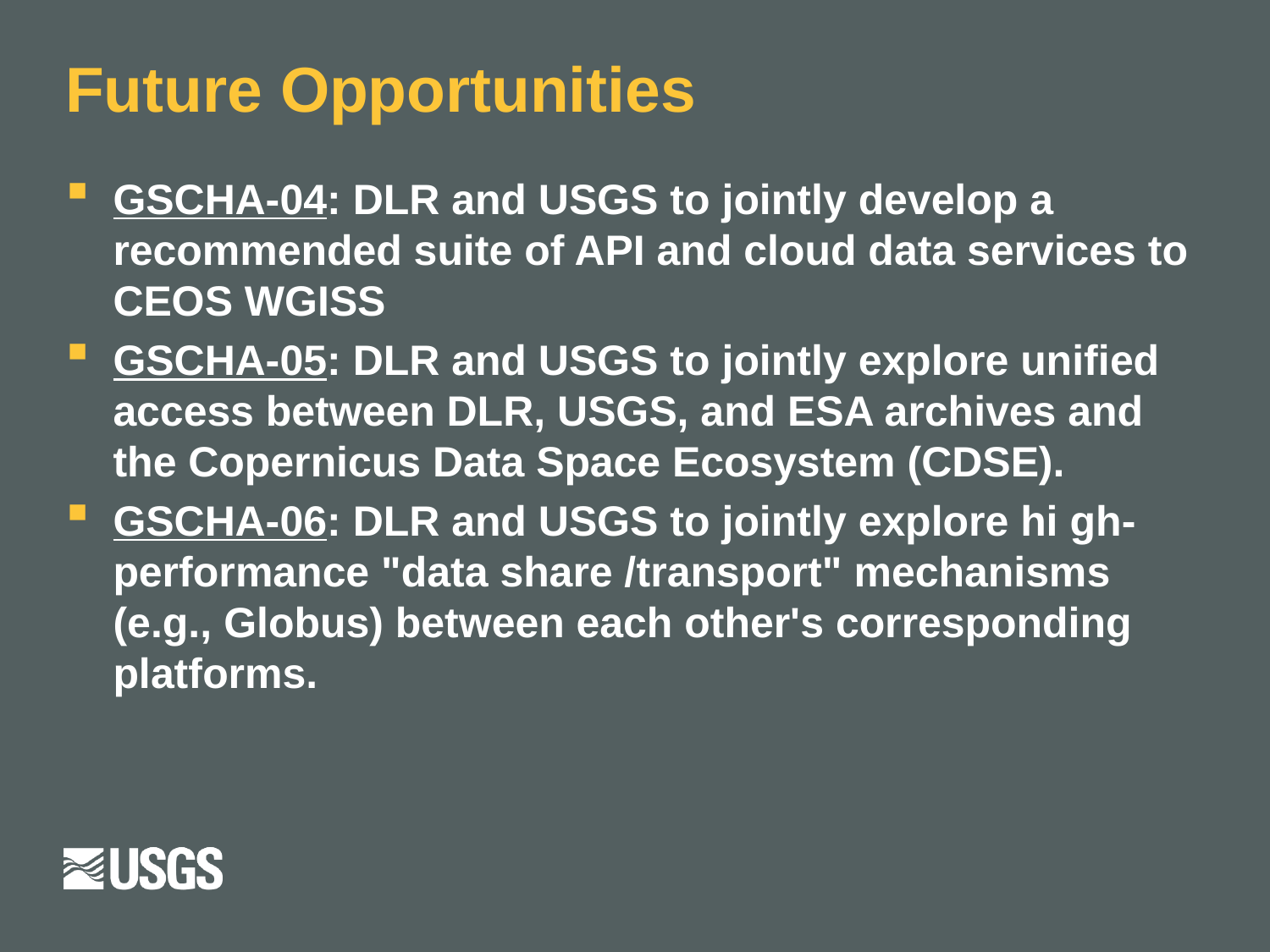

# Future Opportunities
GSCHA-04: DLR and USGS to jointly develop a recommended suite of API and cloud data services to CEOS WGISS
GSCHA-05: DLR and USGS to jointly explore unified access between DLR, USGS, and ESA archives and the Copernicus Data Space Ecosystem (CDSE).
GSCHA-06: DLR and USGS to jointly explore hi gh-performance "data share /transport" mechanisms (e.g., Globus) between each other's corresponding platforms.